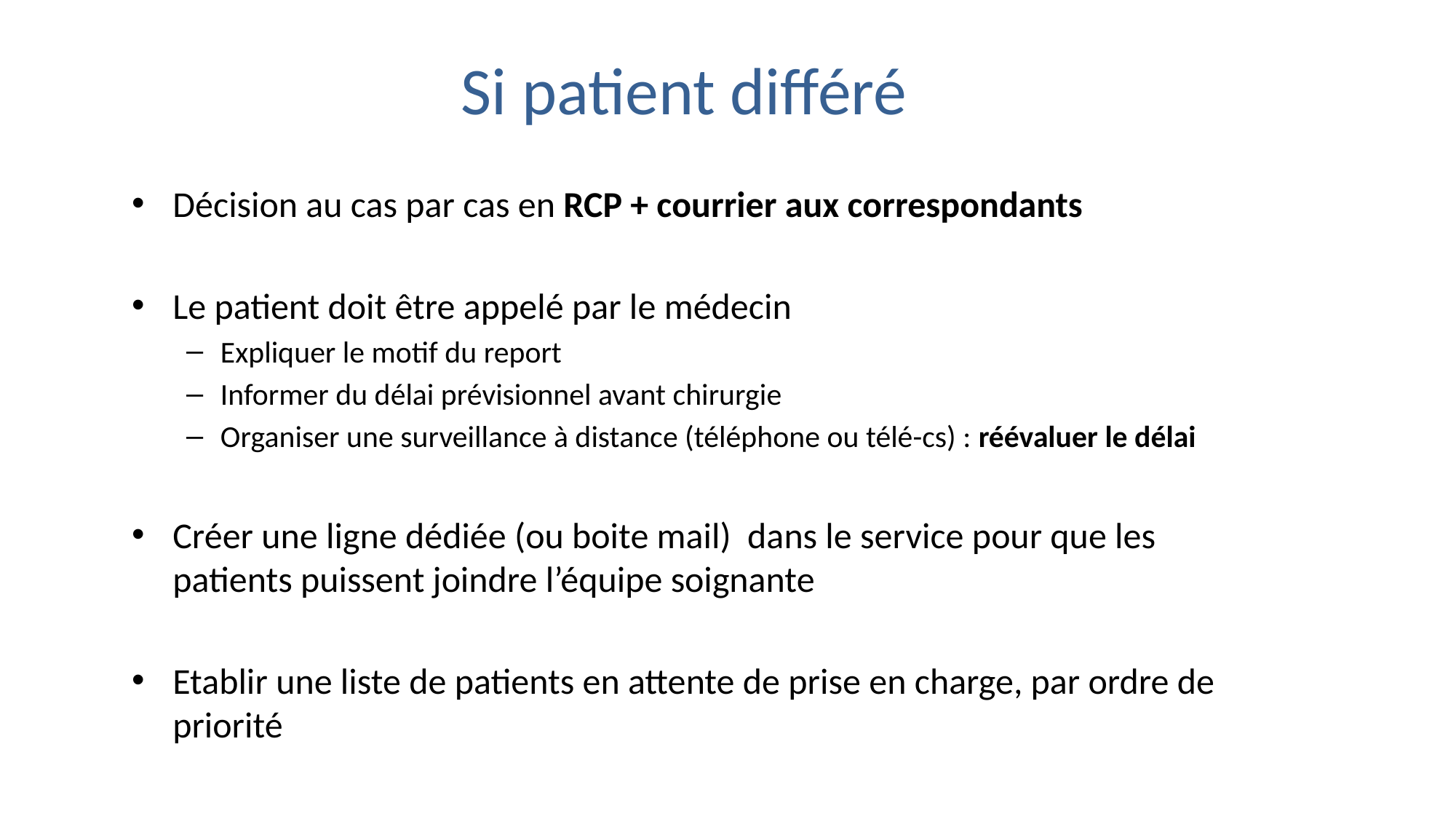

# Si patient différé
Décision au cas par cas en RCP + courrier aux correspondants

Le patient doit être appelé par le médecin
Expliquer le motif du report
Informer du délai prévisionnel avant chirurgie
Organiser une surveillance à distance (téléphone ou télé-cs) : réévaluer le délai

Créer une ligne dédiée (ou boite mail)  dans le service pour que les patients puissent joindre l’équipe soignante

Etablir une liste de patients en attente de prise en charge, par ordre de priorité